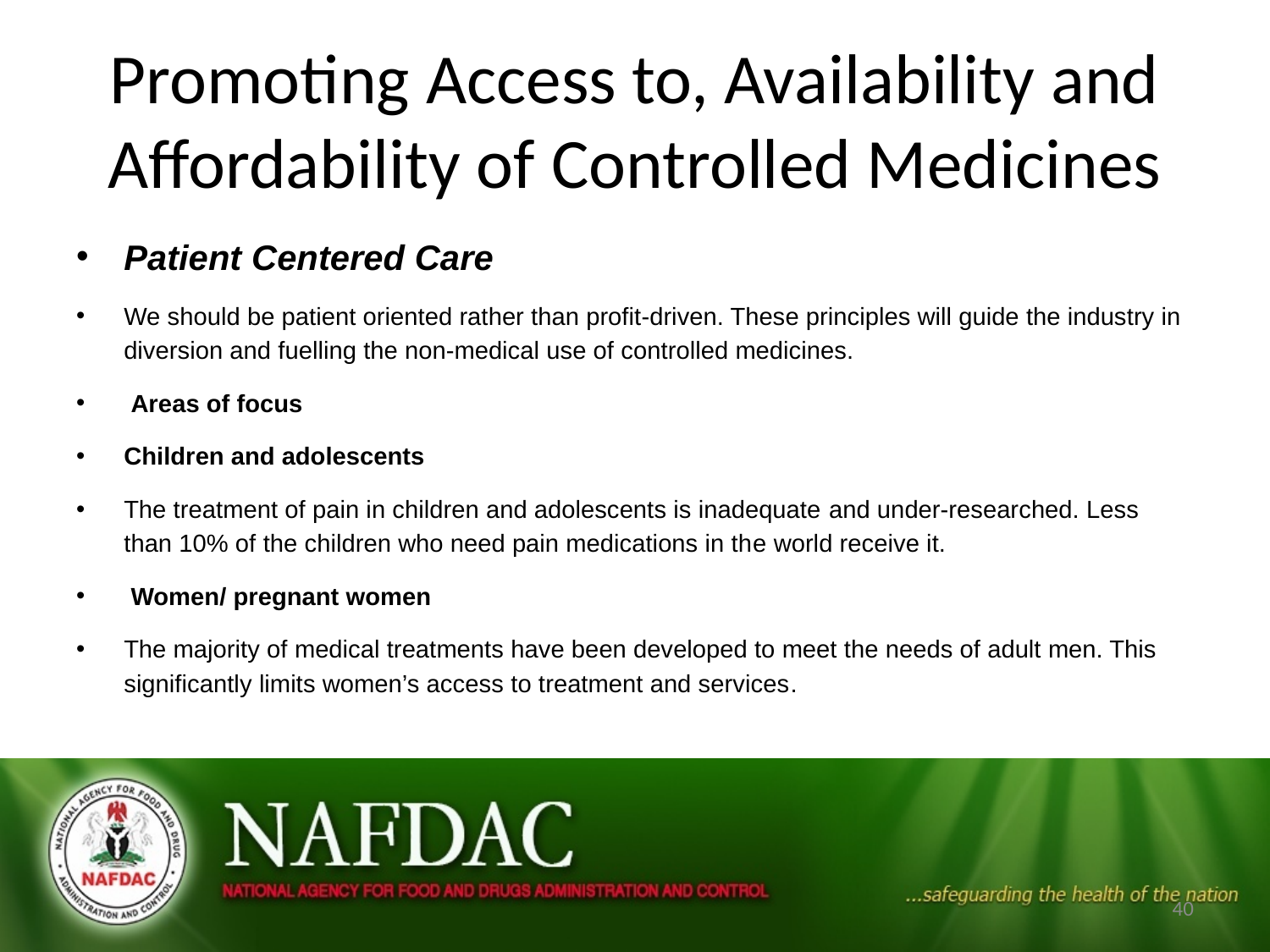

# Promoting Access to, Availability and Affordability of Controlled Medicines
Patient Centered Care
We should be patient oriented rather than profit-driven. These principles will guide the industry in diversion and fuelling the non-medical use of controlled medicines.
 Areas of focus
Children and adolescents
The treatment of pain in children and adolescents is inadequate and under-researched. Less than 10% of the children who need pain medications in the world receive it.
 Women/ pregnant women
The majority of medical treatments have been developed to meet the needs of adult men. This significantly limits women’s access to treatment and services.

40